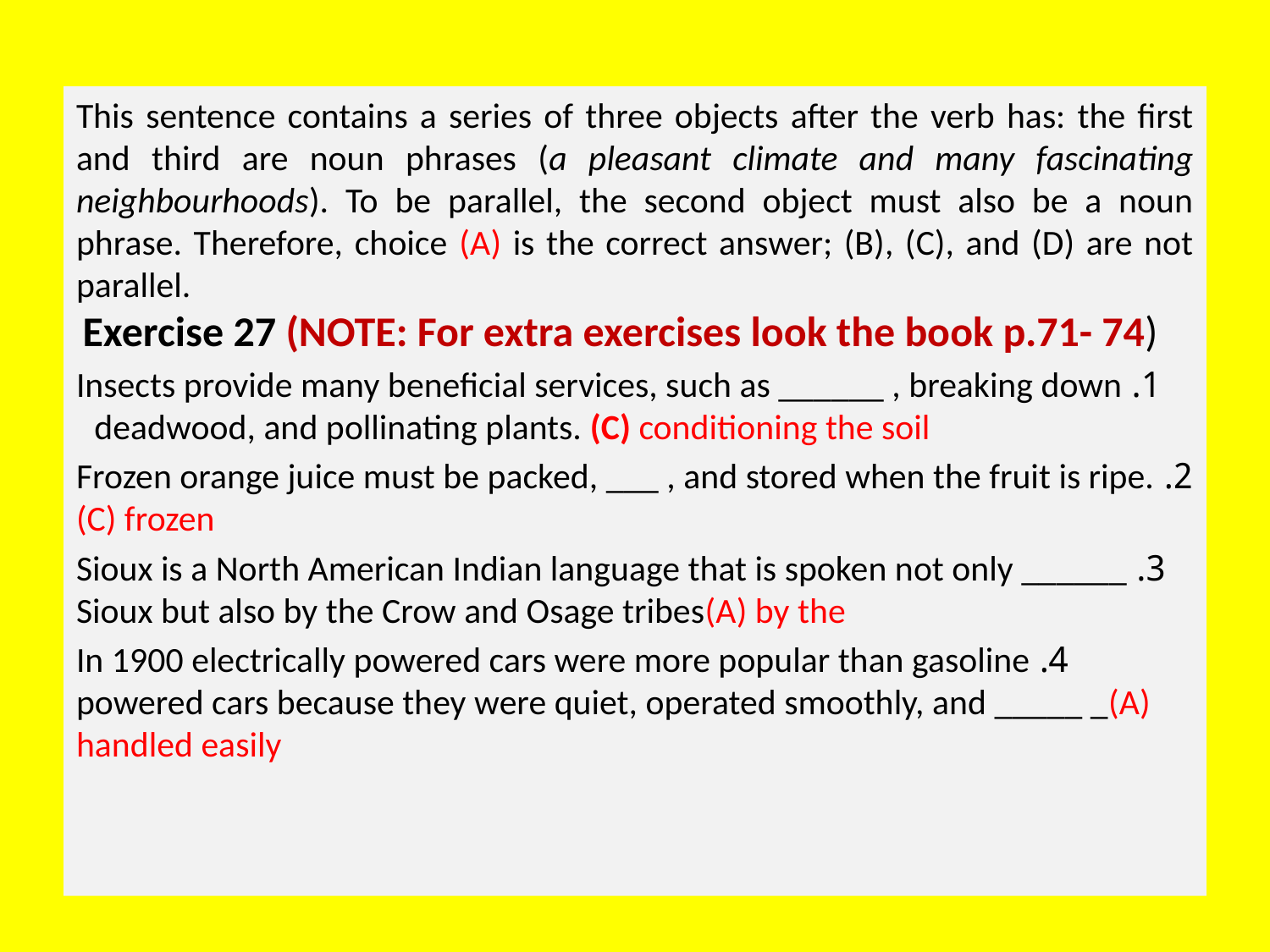

This sentence contains a series of three objects after the verb has: the first and third are noun phrases (a pleasant climate and many fascinating neighbourhoods). To be parallel, the second object must also be a noun phrase. Therefore, choice (A) is the correct answer; (B), (C), and (D) are not parallel.
 Exercise 27 (NOTE: For extra exercises look the book p.71- 74)
1. Insects provide many beneficial services, such as ______ , breaking down deadwood, and pollinating plants. (C) conditioning the soil
2. Frozen orange juice must be packed, ___ , and stored when the fruit is ripe. (C) frozen
3. Sioux is a North American Indian language that is spoken not only ______ Sioux but also by the Crow and Osage tribes(A) by the
4. In 1900 electrically powered cars were more popular than gasoline powered cars because they were quiet, operated smoothly, and _____ _(A) handled easily